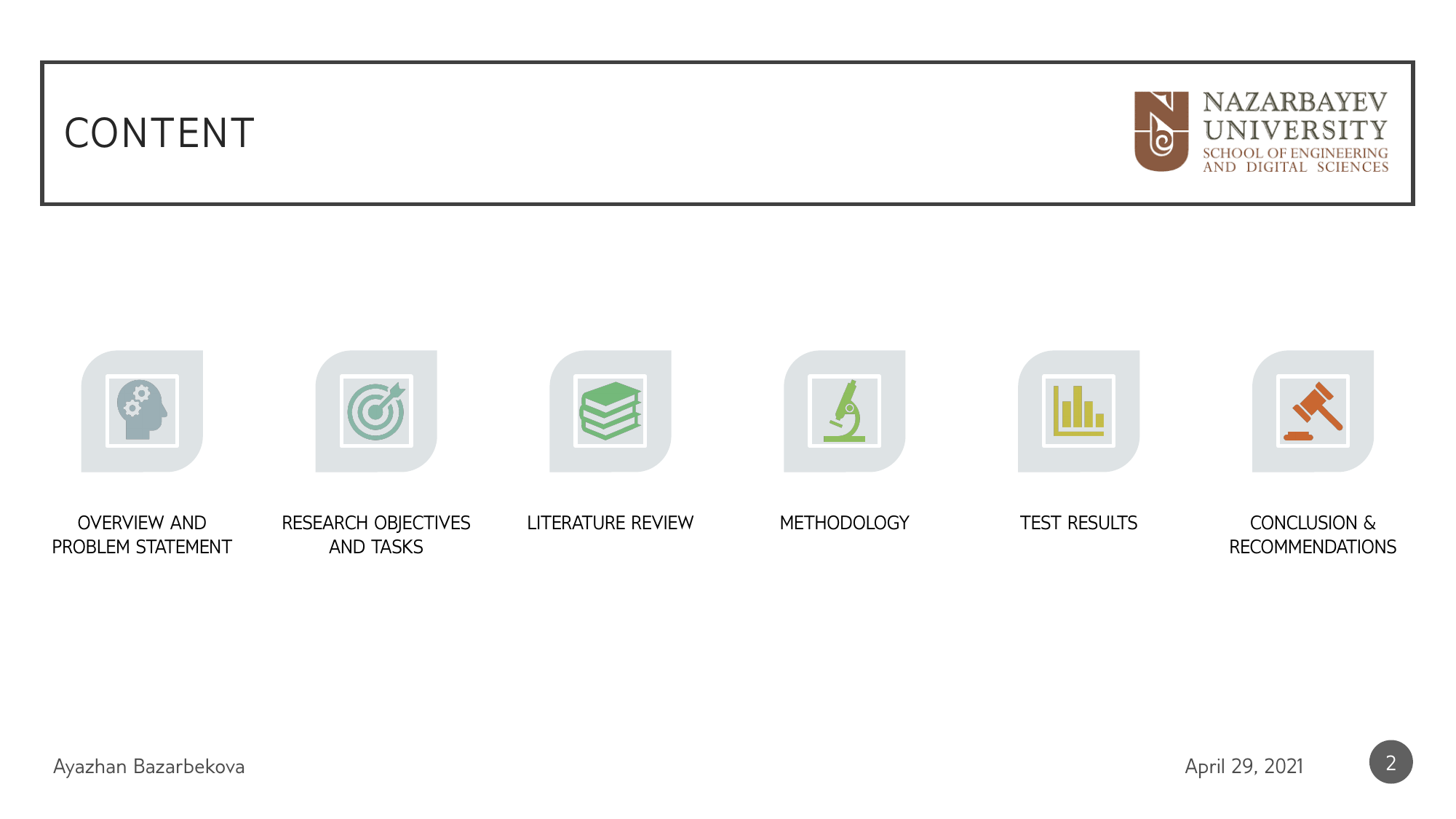

# Content
Overview and Problem Statement
Research Objectives and Tasks
Literature Review
Methodology
Test Results
Conclusion & Recommendations
2
Ayazhan Bazarbekova
April 29, 2021